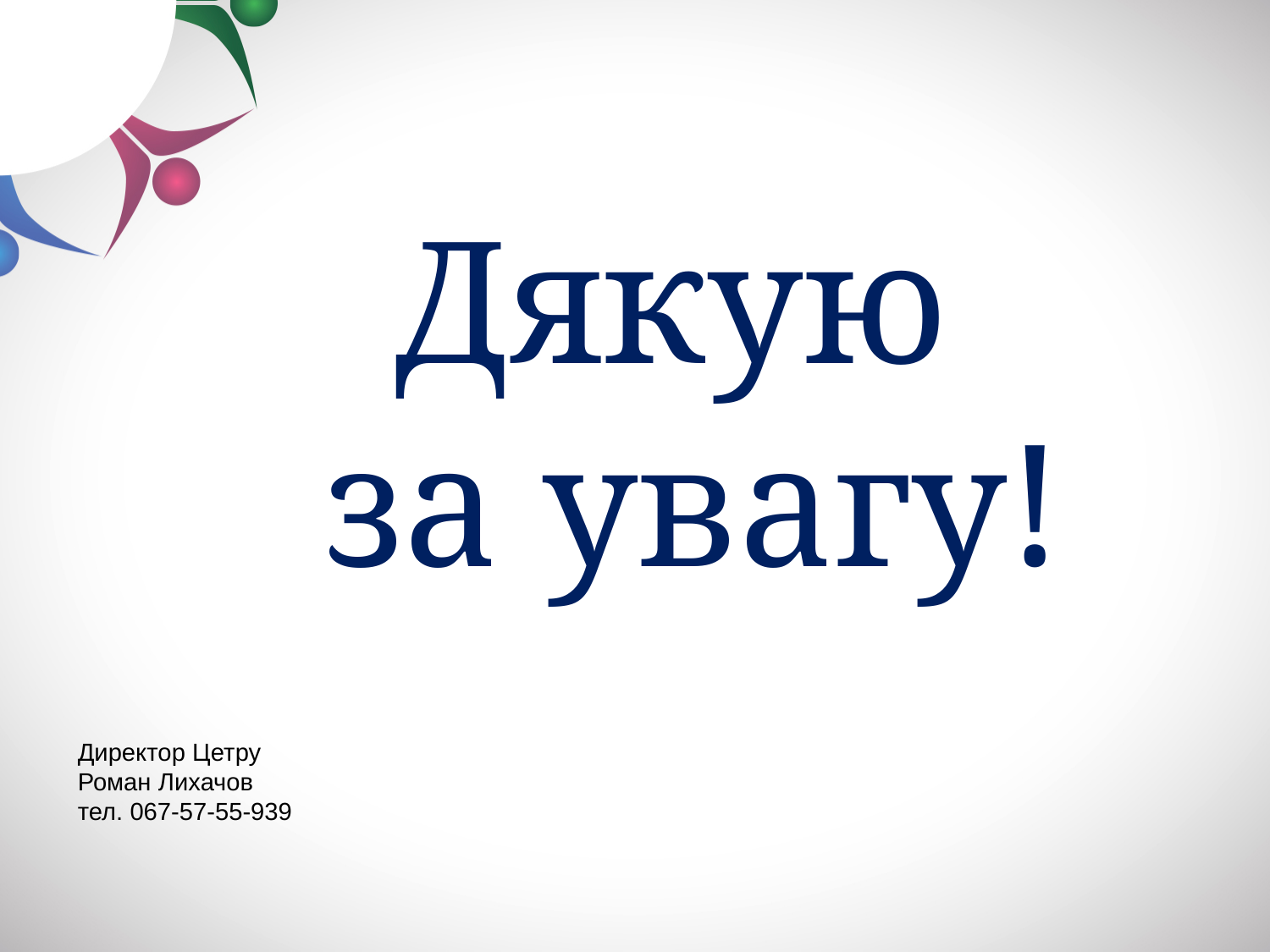

Дякую
за увагу!

Директор Цетру
Роман Лихачов
тел. 067-57-55-939